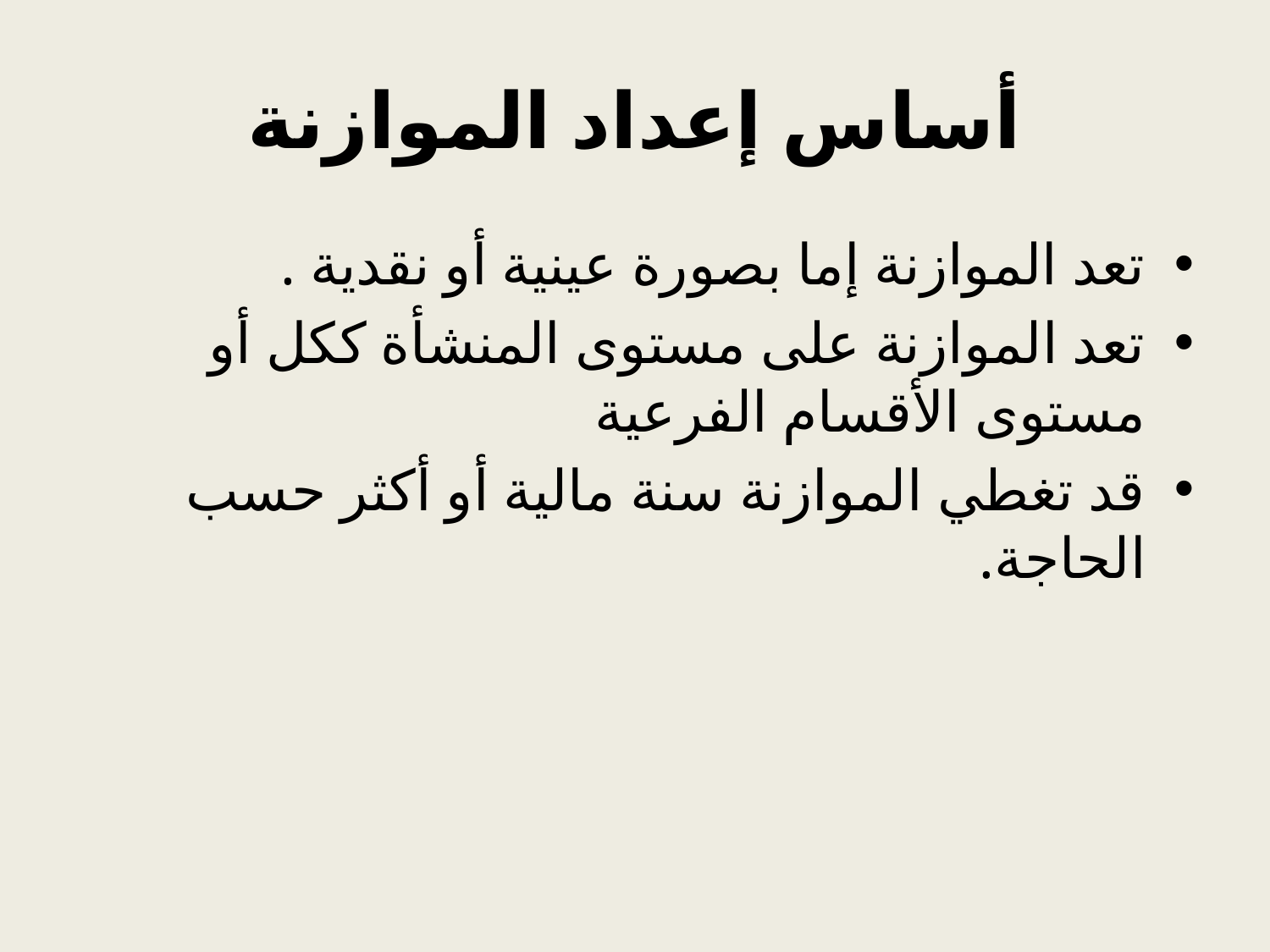

# أساس إعداد الموازنة
تعد الموازنة إما بصورة عينية أو نقدية .
تعد الموازنة على مستوى المنشأة ككل أو مستوى الأقسام الفرعية
قد تغطي الموازنة سنة مالية أو أكثر حسب الحاجة.